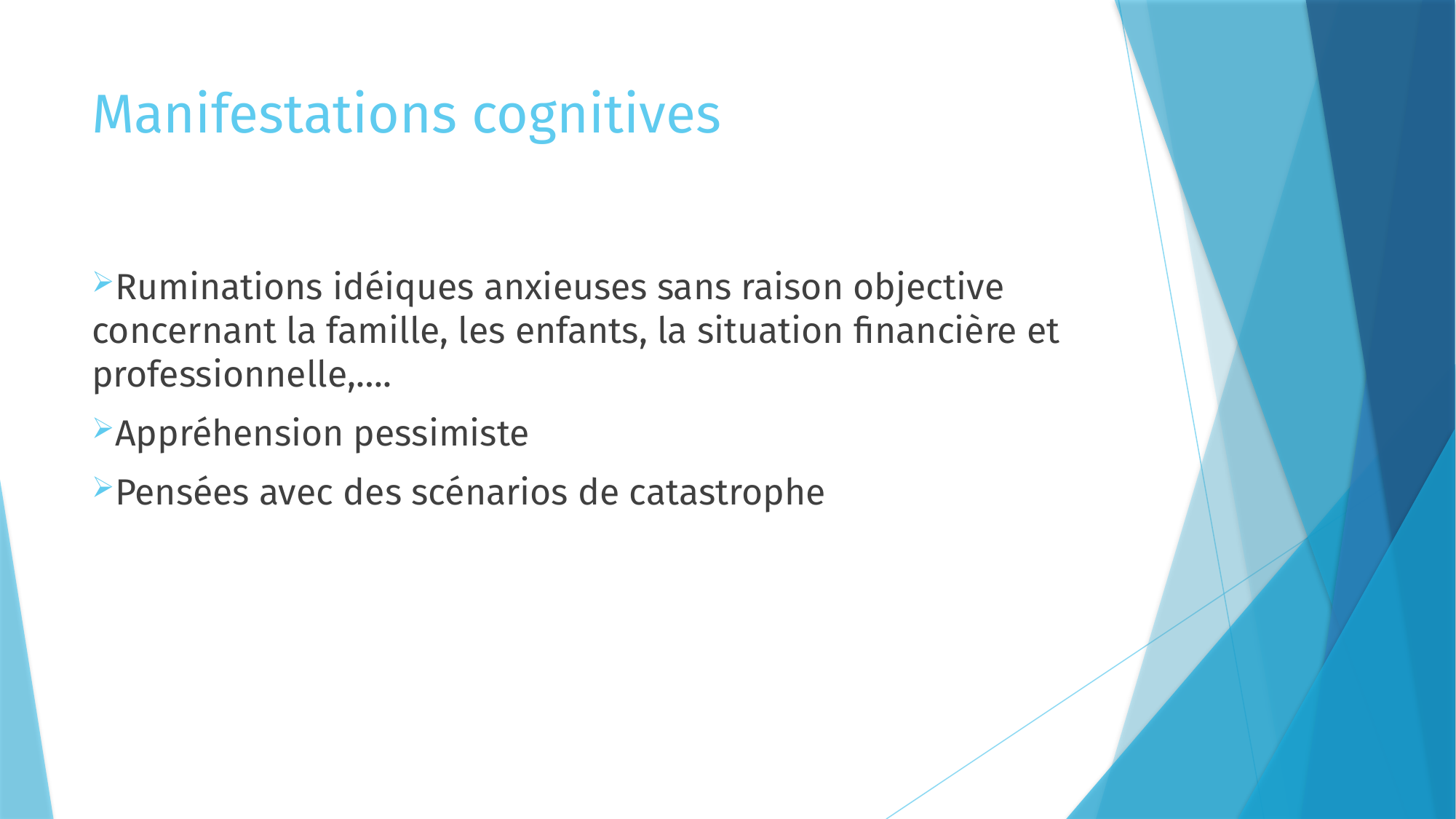

# Manifestations cognitives
Ruminations idéiques anxieuses sans raison objective concernant la famille, les enfants, la situation financière et professionnelle,….
Appréhension pessimiste
Pensées avec des scénarios de catastrophe